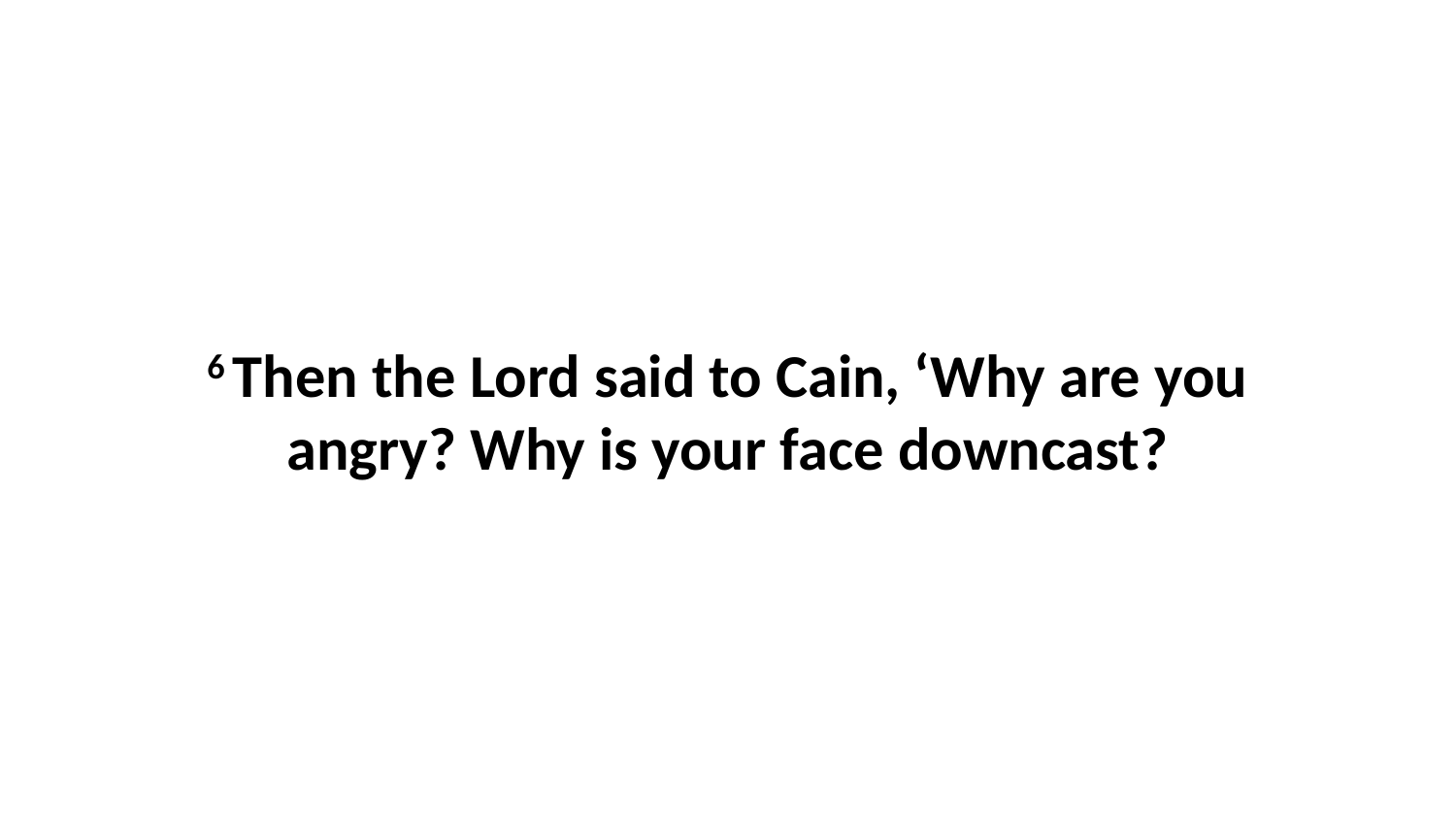

6 Then the Lord said to Cain, ‘Why are you angry? Why is your face downcast?